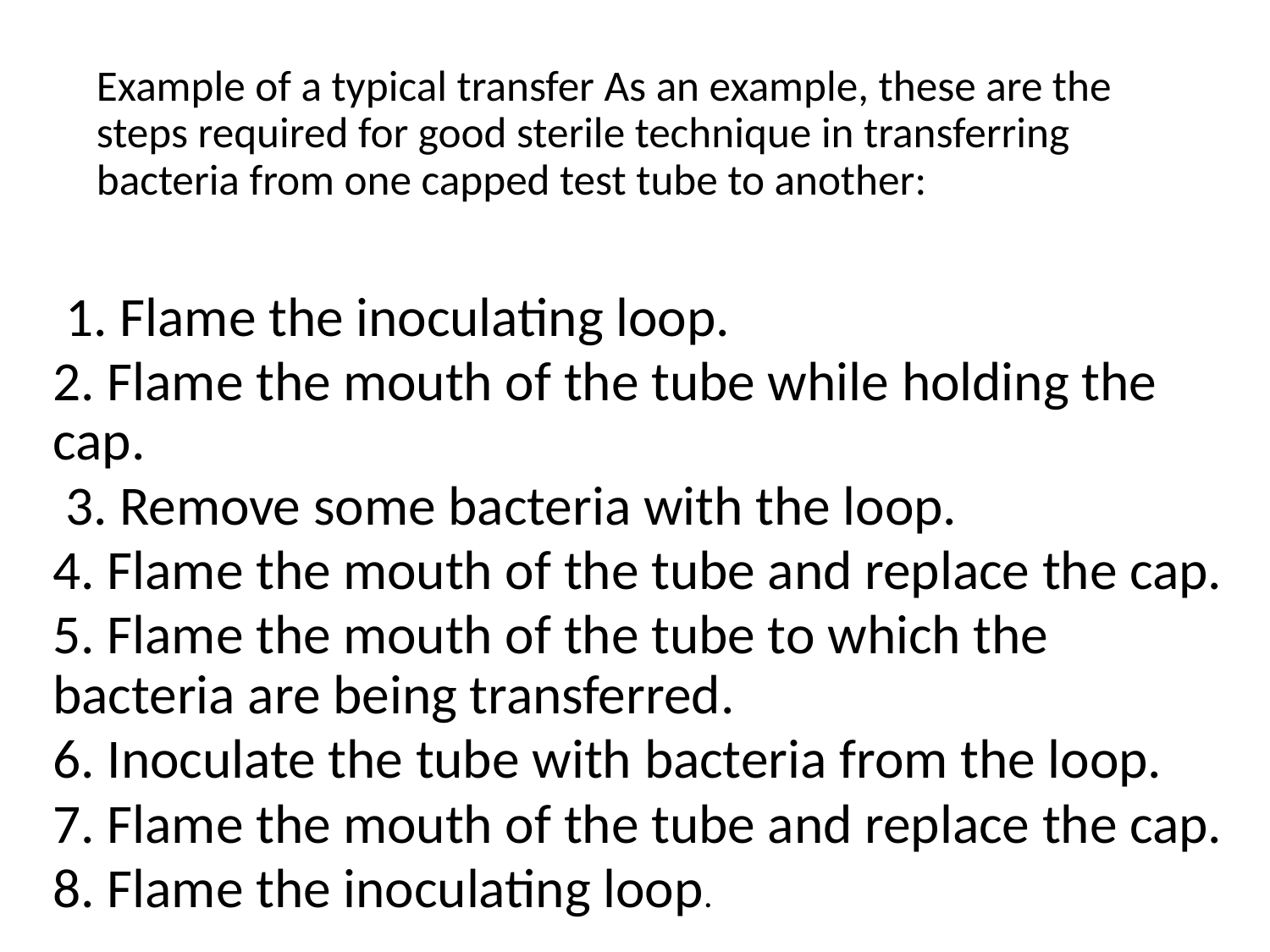

# Example of a typical transfer As an example, these are the steps required for good sterile technique in transferring bacteria from one capped test tube to another:
 1. Flame the inoculating loop.
2. Flame the mouth of the tube while holding the cap.
 3. Remove some bacteria with the loop.
4. Flame the mouth of the tube and replace the cap.
5. Flame the mouth of the tube to which the bacteria are being transferred.
6. Inoculate the tube with bacteria from the loop.
7. Flame the mouth of the tube and replace the cap.
8. Flame the inoculating loop.